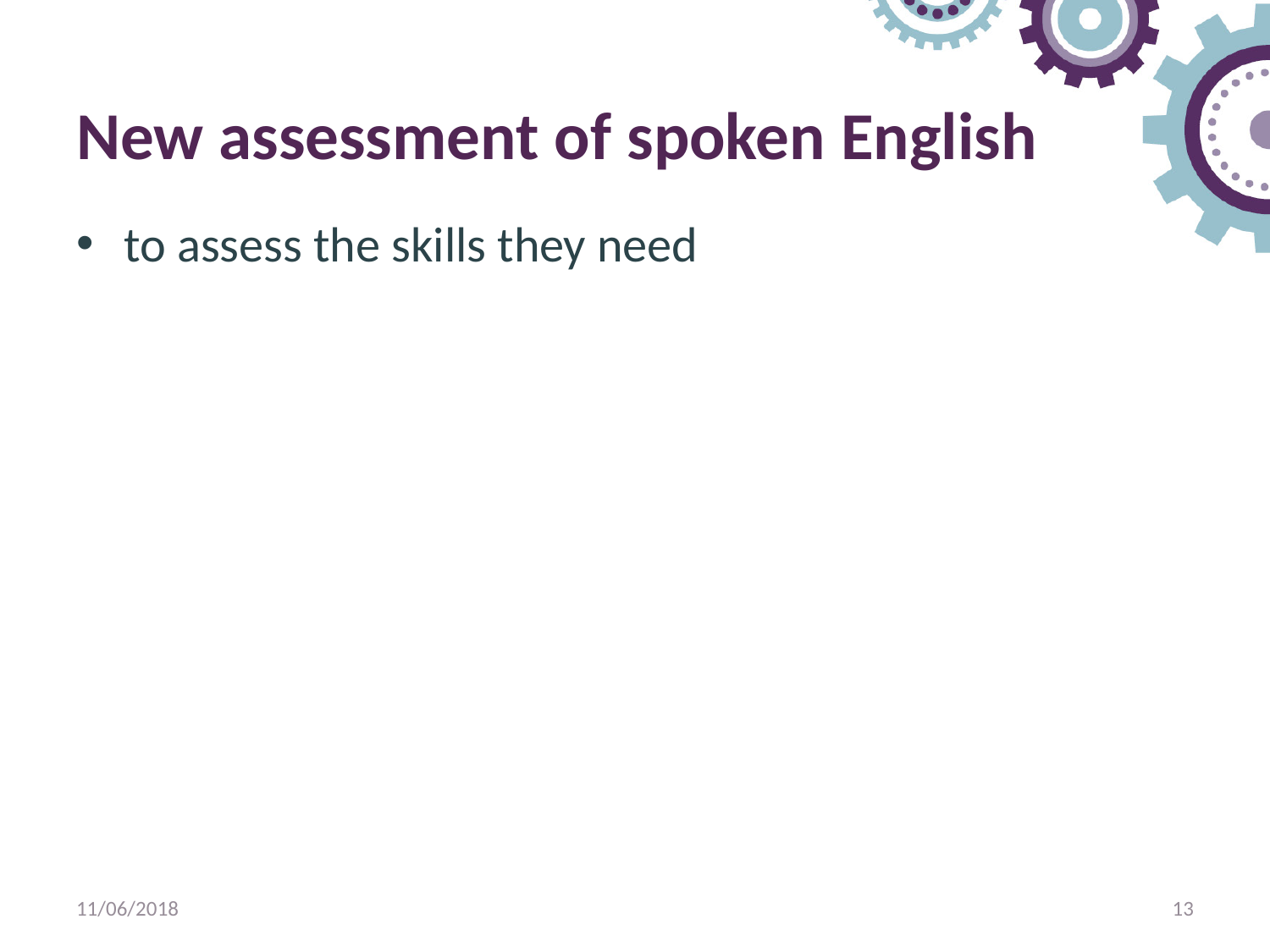

# New assessment of spoken English
to assess the skills they need
11/06/2018
13